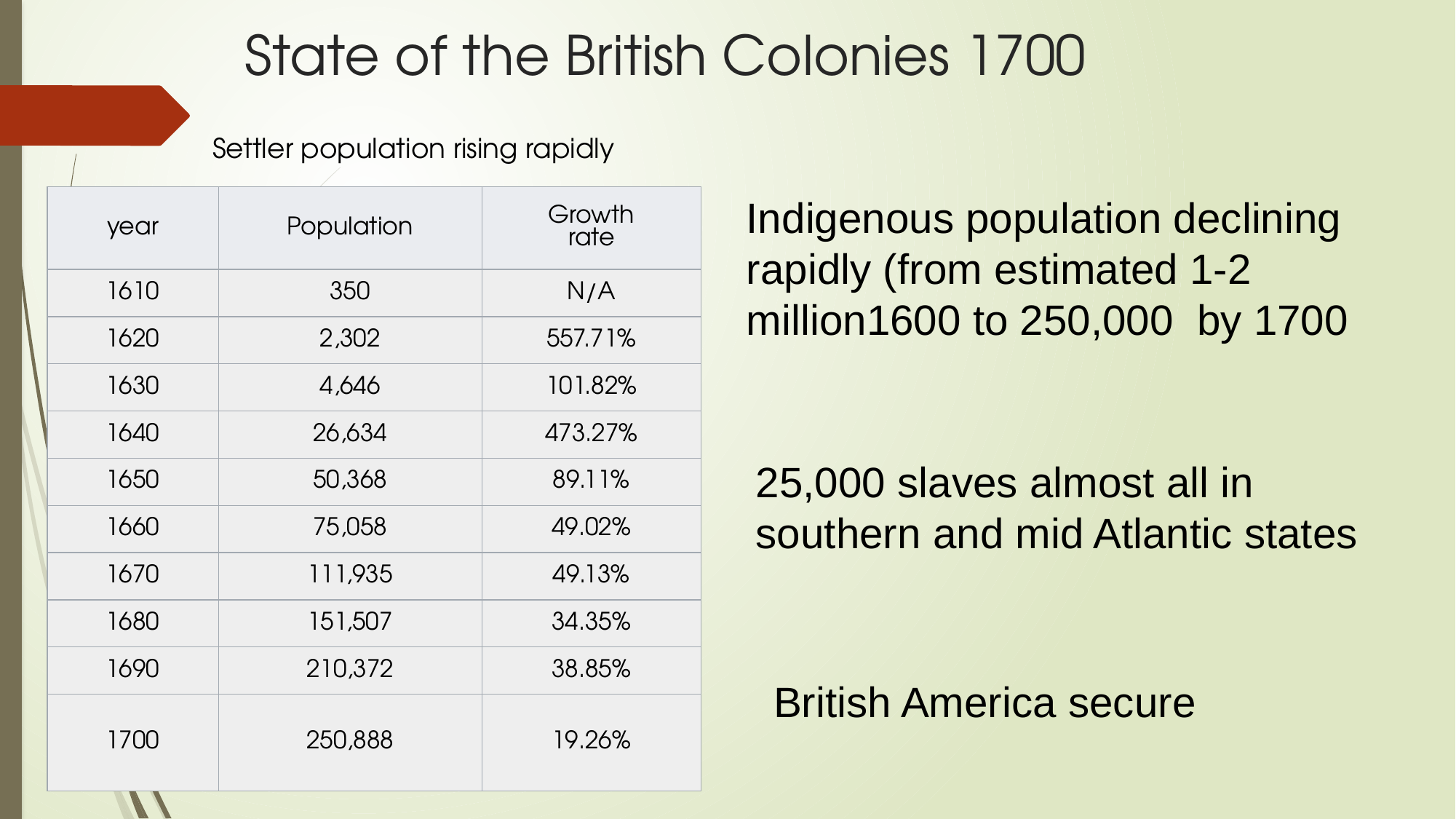

# State of the British Colonies 1700
Settler population rising rapidly
Indigenous population declining rapidly (from estimated 1-2 million1600 to 250,000  by 1700
| year | Population | Growth rate |
| --- | --- | --- |
| 1610 | 350 | N/A |
| 1620 | 2,302 | 557.71% |
| 1630 | 4,646 | 101.82% |
| 1640 | 26,634 | 473.27% |
| 1650 | 50,368 | 89.11% |
| 1660 | 75,058 | 49.02% |
| 1670 | 111,935 | 49.13% |
| 1680 | 151,507 | 34.35% |
| 1690 | 210,372 | 38.85% |
| 1700 | 250,888 | 19.26% |
25,000 slaves almost all in southern and mid Atlantic states
British America secure